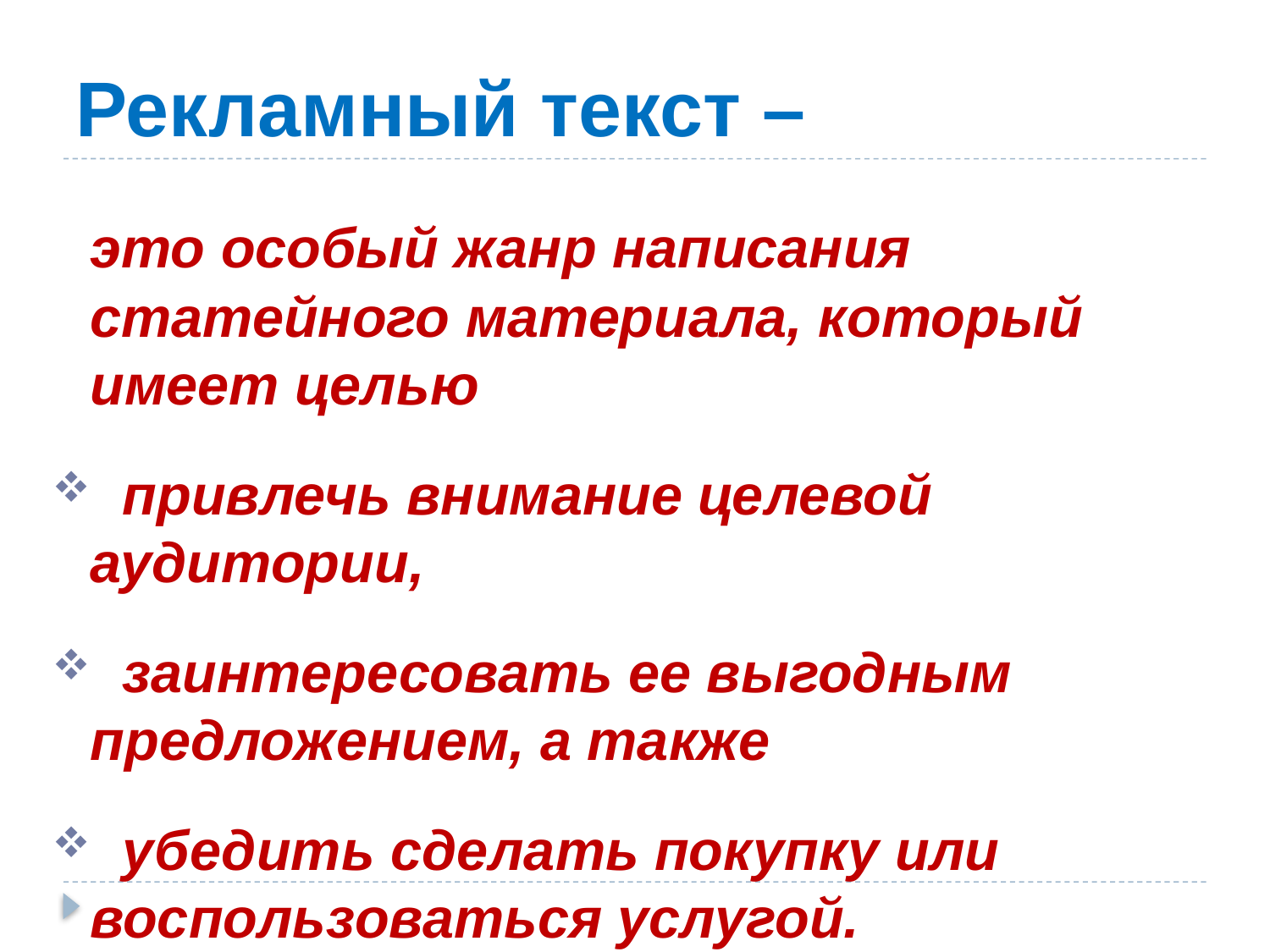

# Рекламный текст –
	это особый жанр написания статейного материала, который имеет целью

  привлечь внимание целевой аудитории,

  заинтересовать ее выгодным предложением, а также

  убедить сделать покупку или воспользоваться услугой.